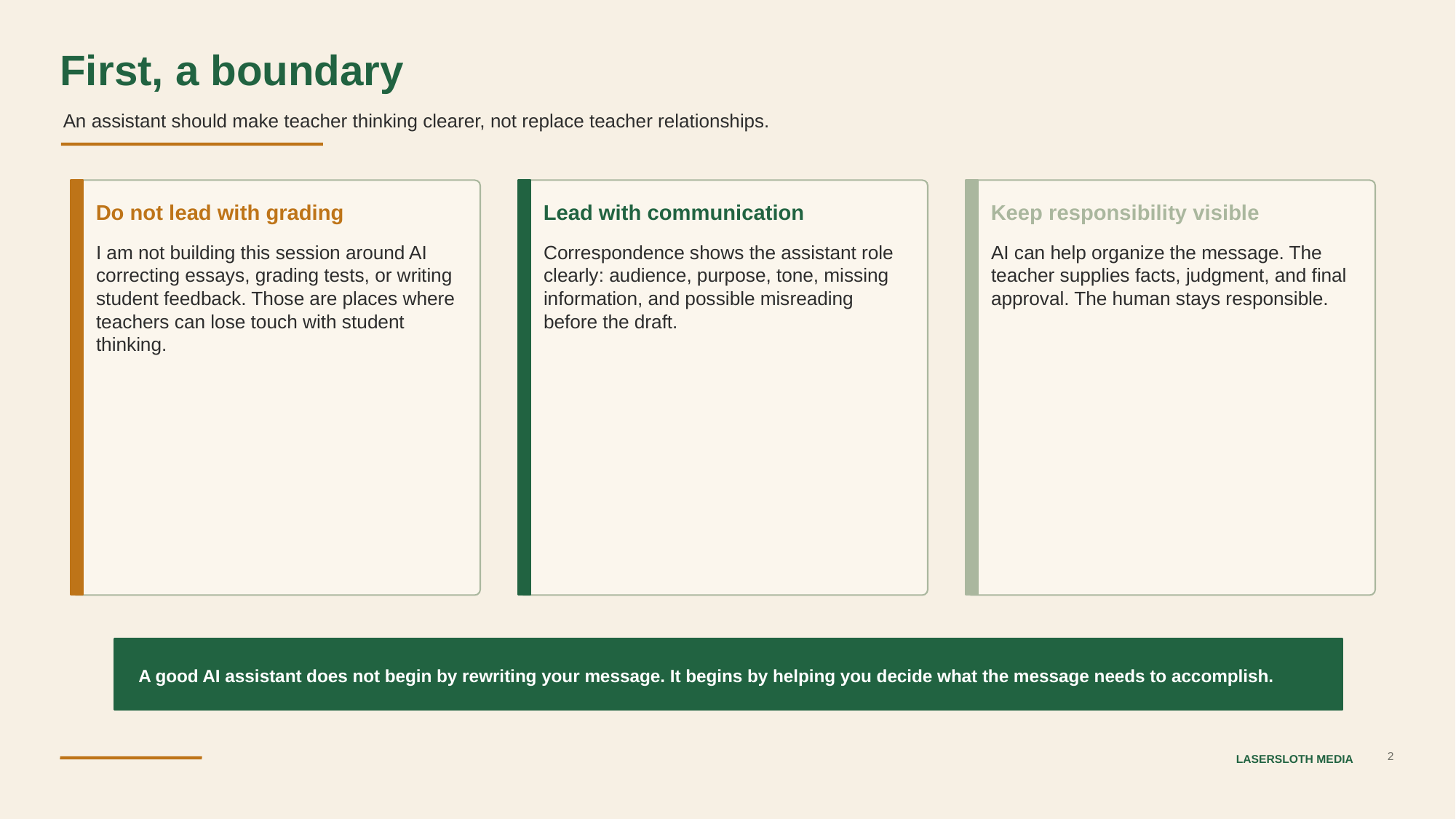

First, a boundary
An assistant should make teacher thinking clearer, not replace teacher relationships.

Do not lead with grading
Lead with communication
Keep responsibility visible
I am not building this session around AI correcting essays, grading tests, or writing student feedback. Those are places where teachers can lose touch with student thinking.
Correspondence shows the assistant role clearly: audience, purpose, tone, missing information, and possible misreading before the draft.
AI can help organize the message. The teacher supplies facts, judgment, and final approval. The human stays responsible.

A good AI assistant does not begin by rewriting your message. It begins by helping you decide what the message needs to accomplish.
2
LASERSLOTH MEDIA